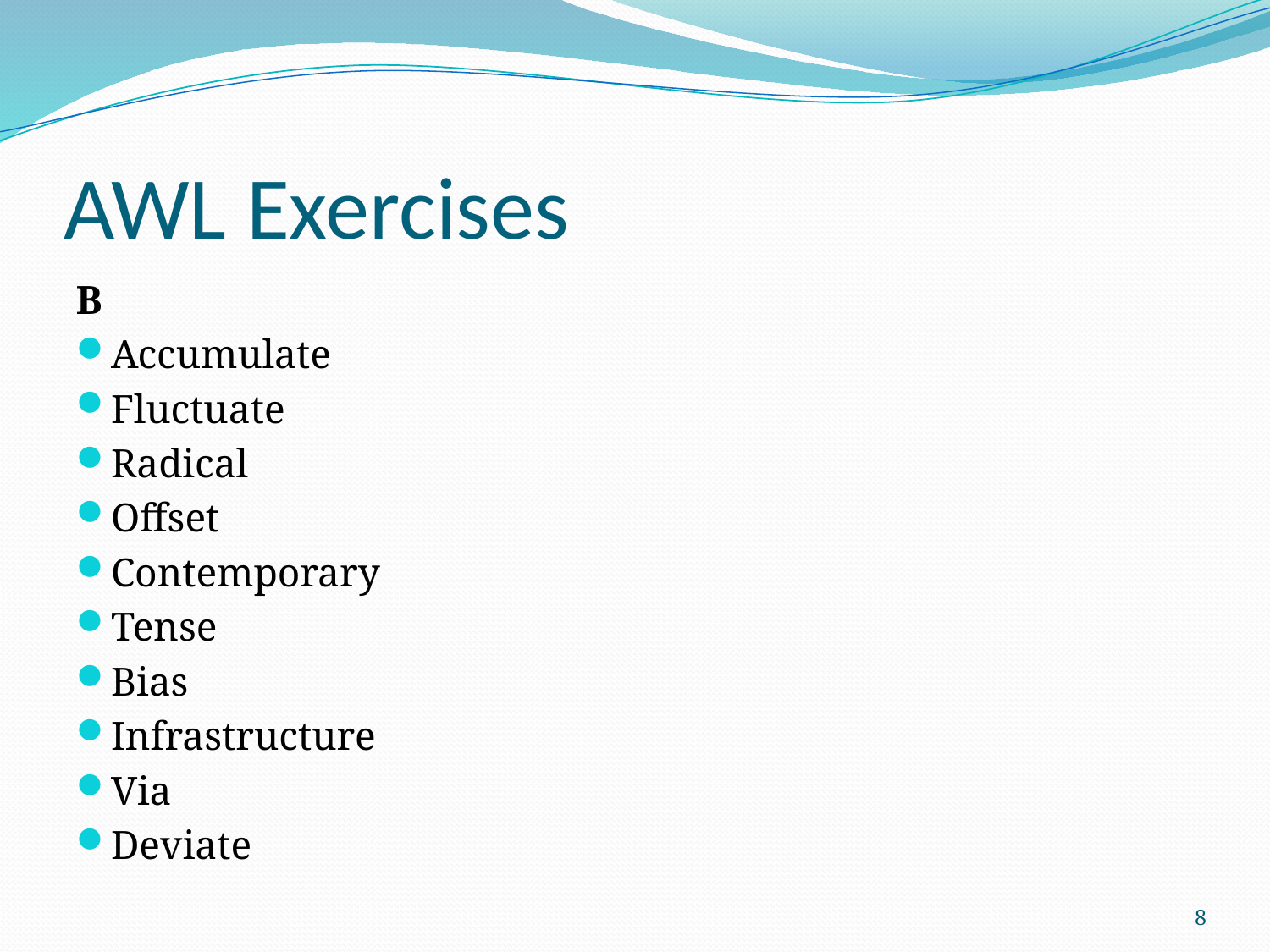

# AWL Exercises
B
Accumulate
Fluctuate
Radical
Offset
Contemporary
Tense
Bias
Infrastructure
Via
Deviate

8